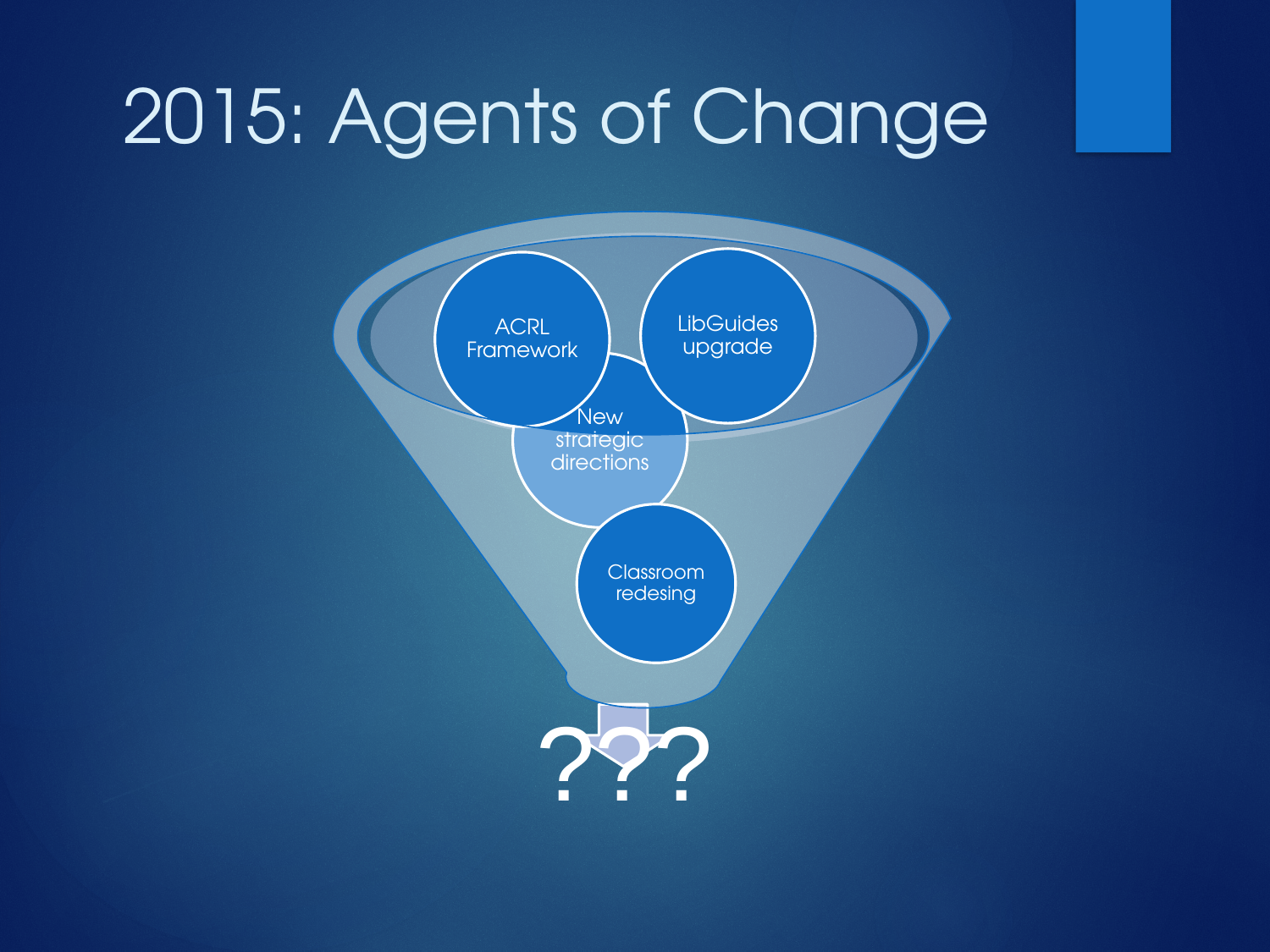

# 2015: Agents of Change
???
New strategic directions
ACRL Framework
LibGuides upgrade

Classroom redesing